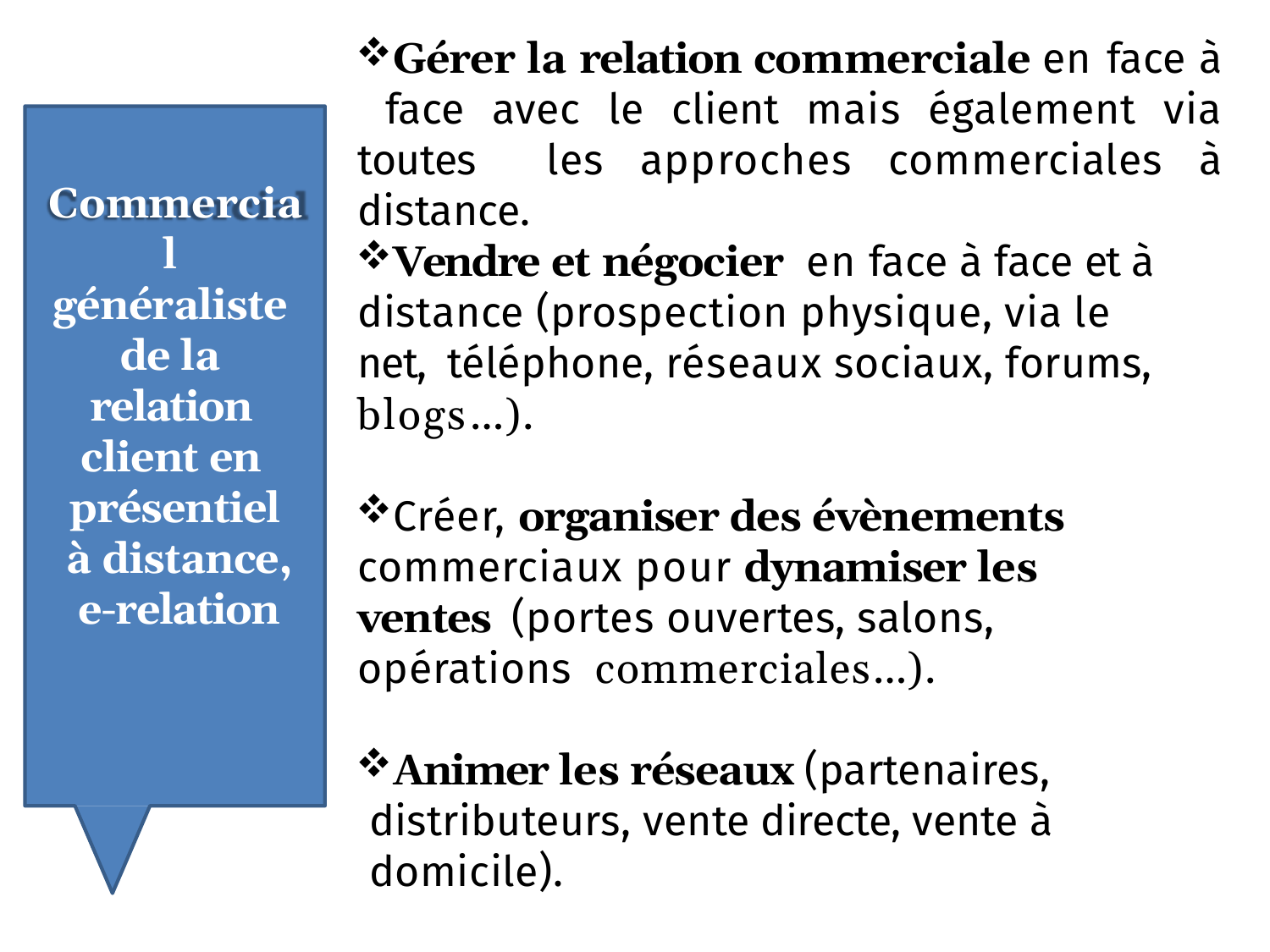

Gérer la relation commerciale en face à  face avec le client mais également via toutes  les approches commerciales à distance.

Commercial  généraliste  de la  relation  client en  présentiel
à distance,
e-relation
Vendre et négocier	en face à face et à  distance (prospection physique, via le net,  téléphone, réseaux sociaux, forums,
blogs…).
Créer, organiser des évènements  commerciaux pour dynamiser les ventes  (portes ouvertes, salons, opérations  commerciales…).
Animer les réseaux (partenaires,  distributeurs, vente directe, vente à  domicile).